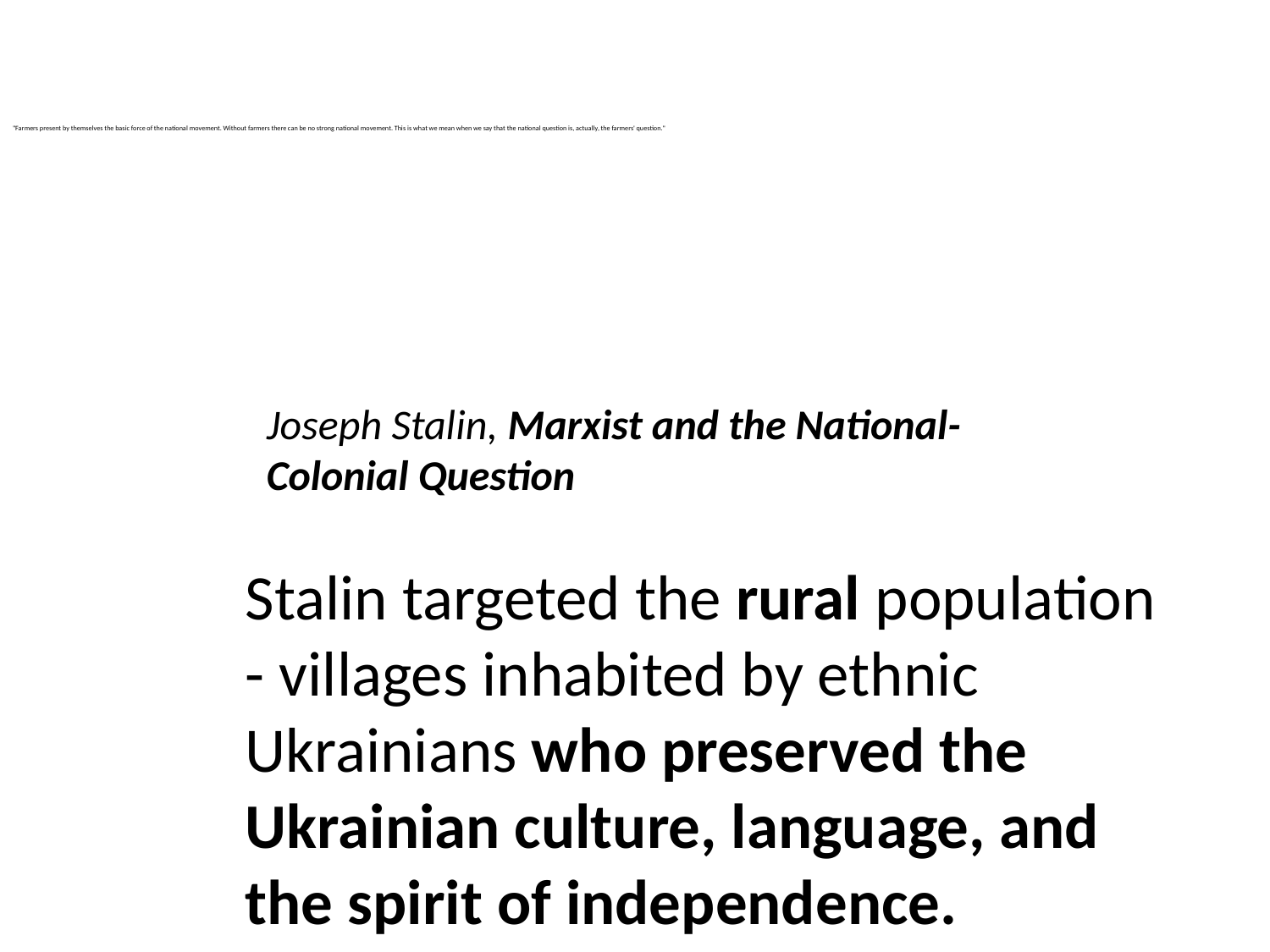

"Farmers present by themselves the basic force of the national movement. Without farmers there can be no strong national movement. This is what we mean when we say that the national question is, actually, the farmers' question."

Joseph Stalin, Marxist and the National-	Colonial Question
Stalin targeted the rural population - villages inhabited by ethnic Ukrainians who preserved the Ukrainian culture, language, and the spirit of independence.